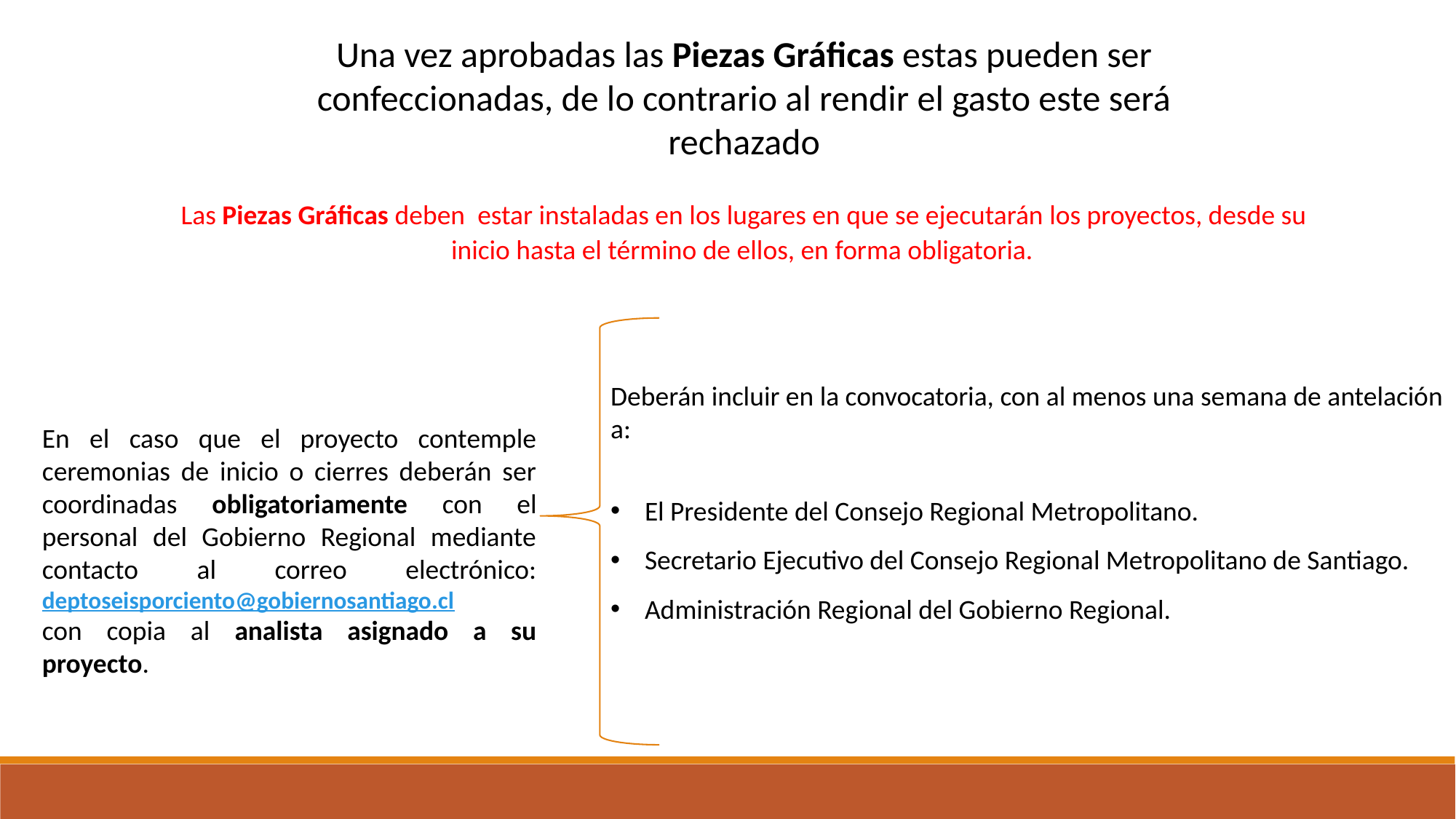

Una vez aprobadas las Piezas Gráficas estas pueden ser confeccionadas, de lo contrario al rendir el gasto este será rechazado
Las Piezas Gráficas deben  estar instaladas en los lugares en que se ejecutarán los proyectos, desde su inicio hasta el término de ellos, en forma obligatoria.

Deberán incluir en la convocatoria, con al menos una semana de antelación a:

El Presidente del Consejo Regional Metropolitano.
Secretario Ejecutivo del Consejo Regional Metropolitano de Santiago.
Administración Regional del Gobierno Regional.
En el caso que el proyecto contemple ceremonias de inicio o cierres deberán ser coordinadas obligatoriamente con el personal del Gobierno Regional mediante contacto al correo electrónico: deptoseisporciento@gobiernosantiago.cl
con copia al analista asignado a su proyecto.